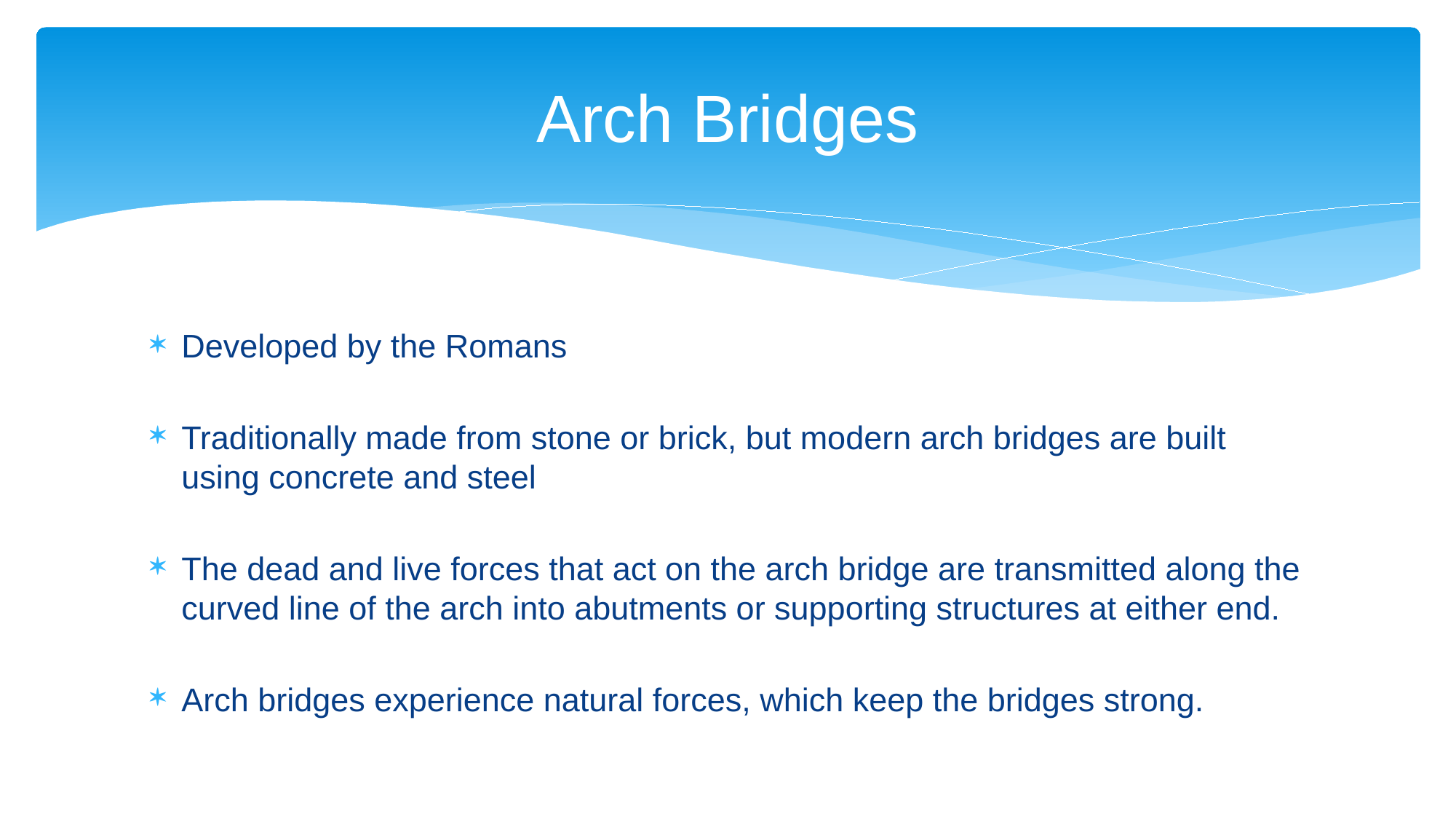

# Arch Bridges
Developed by the Romans

Traditionally made from stone or brick, but modern arch bridges are built using concrete and steel

The dead and live forces that act on the arch bridge are transmitted along the curved line of the arch into abutments or supporting structures at either end.

Arch bridges experience natural forces, which keep the bridges strong.